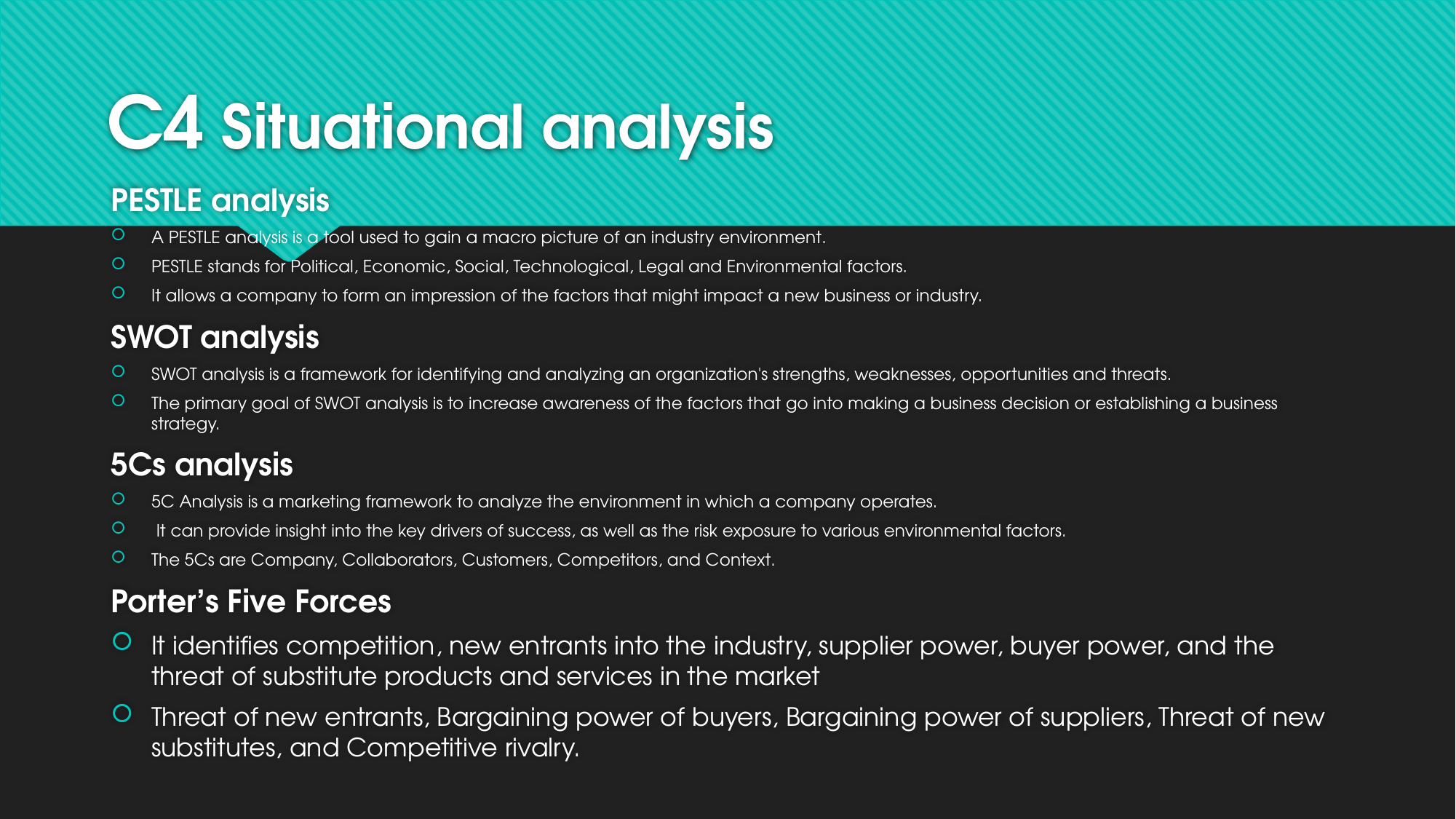

# C4 Situational analysis
PESTLE analysis
A PESTLE analysis is a tool used to gain a macro picture of an industry environment.
PESTLE stands for Political, Economic, Social, Technological, Legal and Environmental factors.
It allows a company to form an impression of the factors that might impact a new business or industry.
SWOT analysis
SWOT analysis is a framework for identifying and analyzing an organization's strengths, weaknesses, opportunities and threats.
The primary goal of SWOT analysis is to increase awareness of the factors that go into making a business decision or establishing a business strategy.
5Cs analysis
5C Analysis is a marketing framework to analyze the environment in which a company operates.
 It can provide insight into the key drivers of success, as well as the risk exposure to various environmental factors.
The 5Cs are Company, Collaborators, Customers, Competitors, and Context.
Porter’s Five Forces
It identifies competition, new entrants into the industry, supplier power, buyer power, and the threat of substitute products and services in the market
Threat of new entrants, Bargaining power of buyers, Bargaining power of suppliers, Threat of new substitutes, and Competitive rivalry.